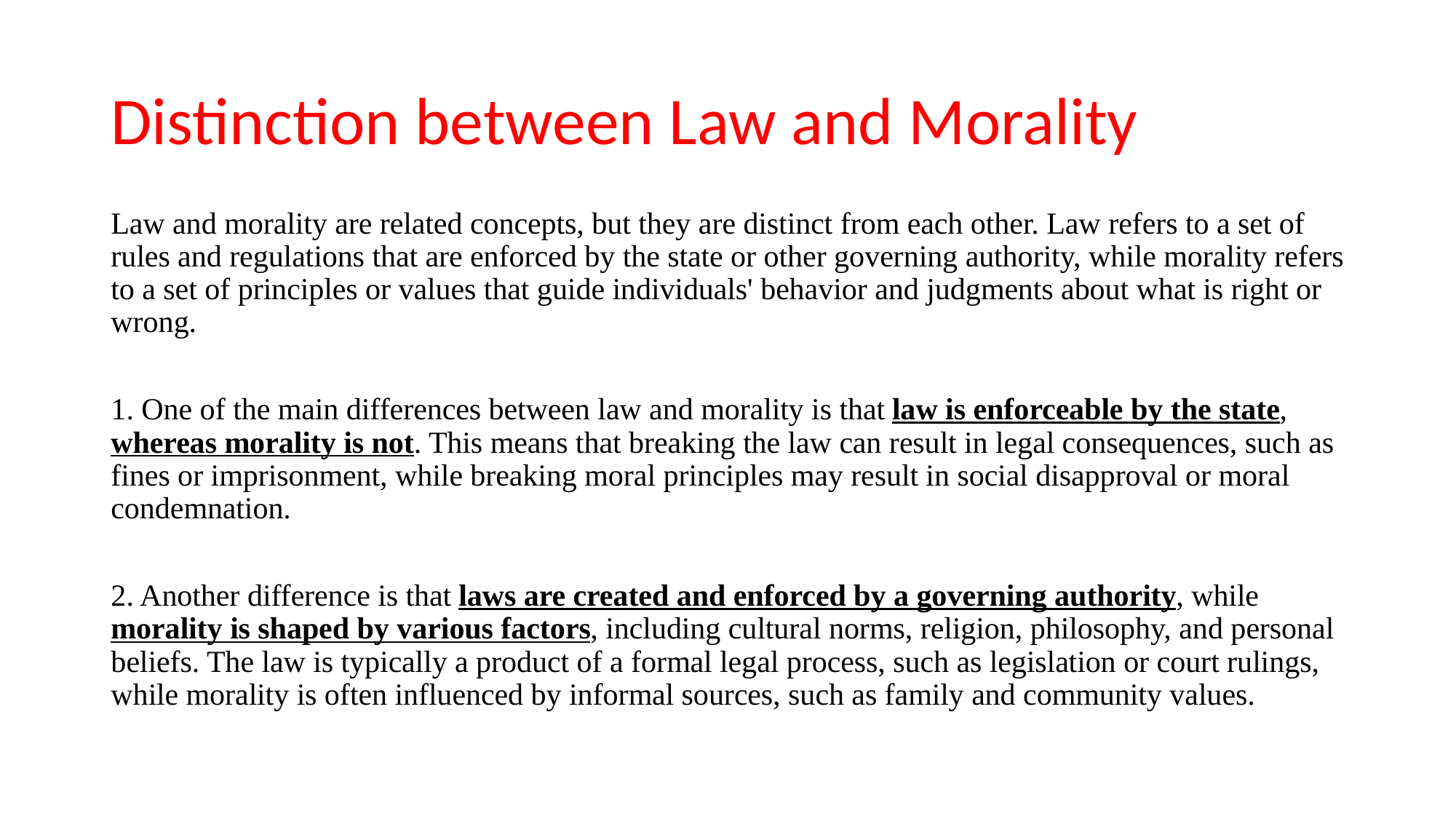

# Distinction between Law and Morality
Law and morality are related concepts, but they are distinct from each other. Law refers to a set of rules and regulations that are enforced by the state or other governing authority, while morality refers to a set of principles or values that guide individuals' behavior and judgments about what is right or wrong.

1. One of the main differences between law and morality is that law is enforceable by the state, whereas morality is not. This means that breaking the law can result in legal consequences, such as fines or imprisonment, while breaking moral principles may result in social disapproval or moral condemnation.

2. Another difference is that laws are created and enforced by a governing authority, while morality is shaped by various factors, including cultural norms, religion, philosophy, and personal beliefs. The law is typically a product of a formal legal process, such as legislation or court rulings, while morality is often influenced by informal sources, such as family and community values.